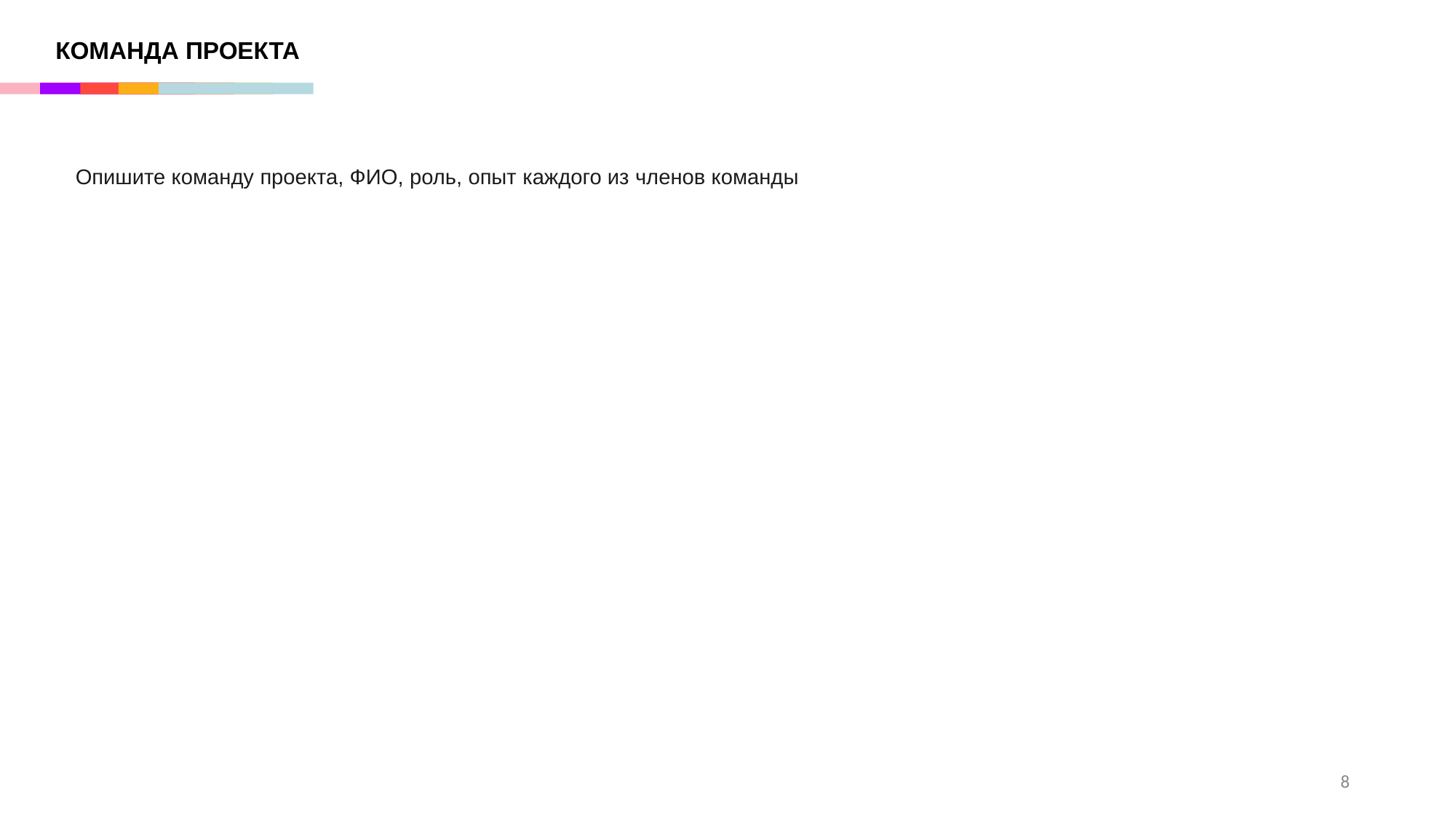

1
КОМАНДА ПРОЕКТА

Опишите команду проекта, ФИО, роль, опыт каждого из членов команды
8